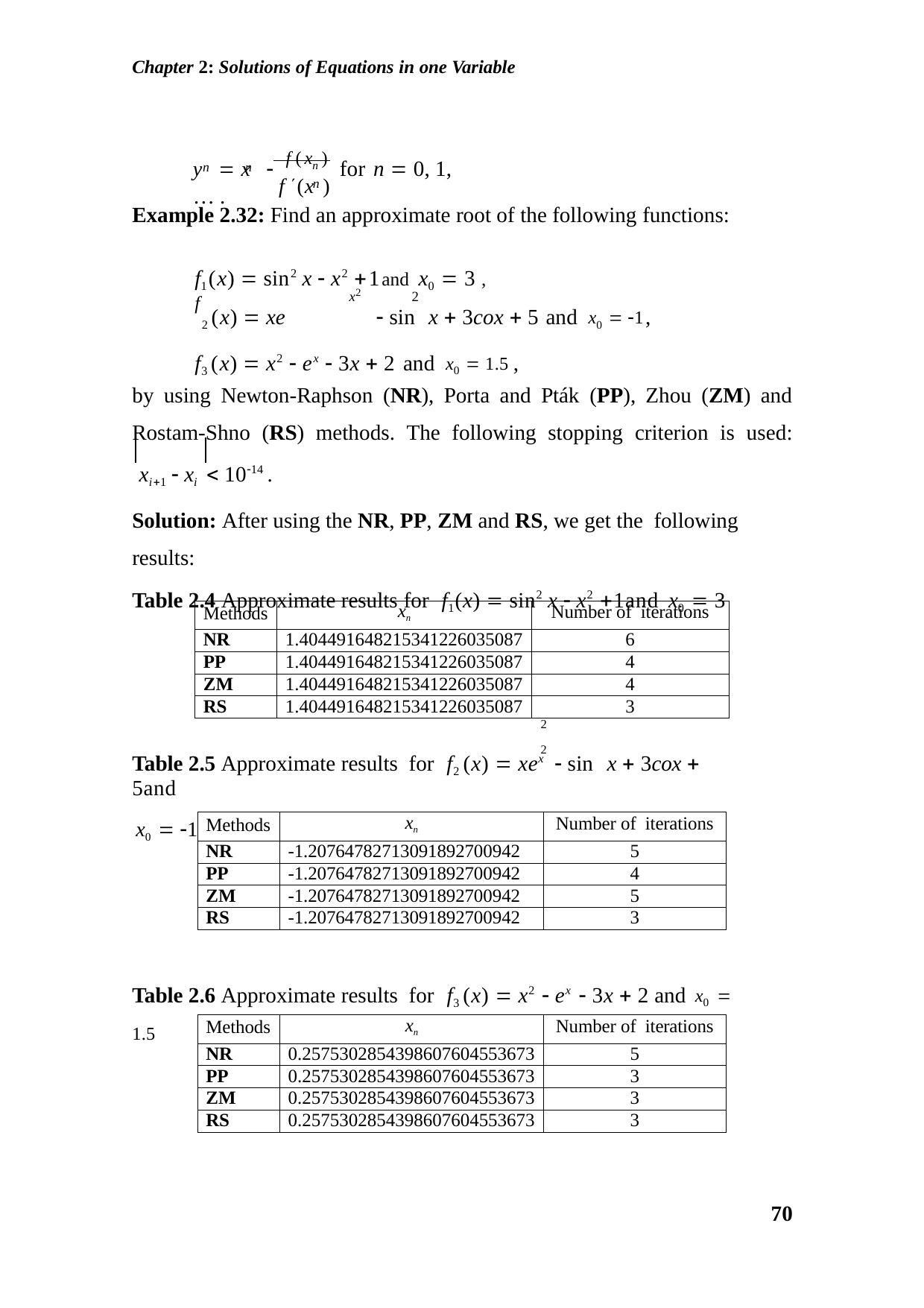

Chapter 2: Solutions of Equations in one Variable
y   = x   −  f (xn )  for n = 0, 1, … .
n	n
f ′(x )

n
Example 2.32: Find an approximate root of the following functions:

f1(x) = sin2 x − x2  +1and  x0  = 3 ,
f	x2	2
2 (x) = xe	− sin  x + 3cox + 5 and  x0  = −1,
f3 (x) = x2  − ex  − 3x + 2 and  x0  = 1.5 ,
by using Newton-Raphson (NR), Porta and Pták (PP), Zhou (ZM) and
Rostam-Shno (RS) methods. The following stopping criterion is used:
xi+1 − xi   < 10−14 .
Solution: After using the NR, PP, ZM and RS, we get the following  results:
Table 2.4 Approximate results for f1(x) = sin2 x − x2 +1and x0 = 3

| Methods | xn | Number of iterations |
| --- | --- | --- |
| NR | 1.404491648215341226035087 | 6 |
| PP | 1.404491648215341226035087 | 4 |
| ZM | 1.404491648215341226035087 | 4 |
| RS | 1.404491648215341226035087 | 3 |
2	2
Table 2.5 Approximate results for f2 (x) = xex  − sin  x + 3cox + 5and
x0 = −1
| Methods | xn | Number of iterations |
| --- | --- | --- |
| NR | -1.20764782713091892700942 | 5 |
| PP | -1.20764782713091892700942 | 4 |
| ZM | -1.20764782713091892700942 | 5 |
| RS | -1.20764782713091892700942 | 3 |
Table 2.6 Approximate results for f3 (x) = x2 − ex − 3x + 2 and x0 = 1.5
| Methods | xn | Number of iterations |
| --- | --- | --- |
| NR | 0.2575302854398607604553673 | 5 |
| PP | 0.2575302854398607604553673 | 3 |
| ZM | 0.2575302854398607604553673 | 3 |
| RS | 0.2575302854398607604553673 | 3 |
70